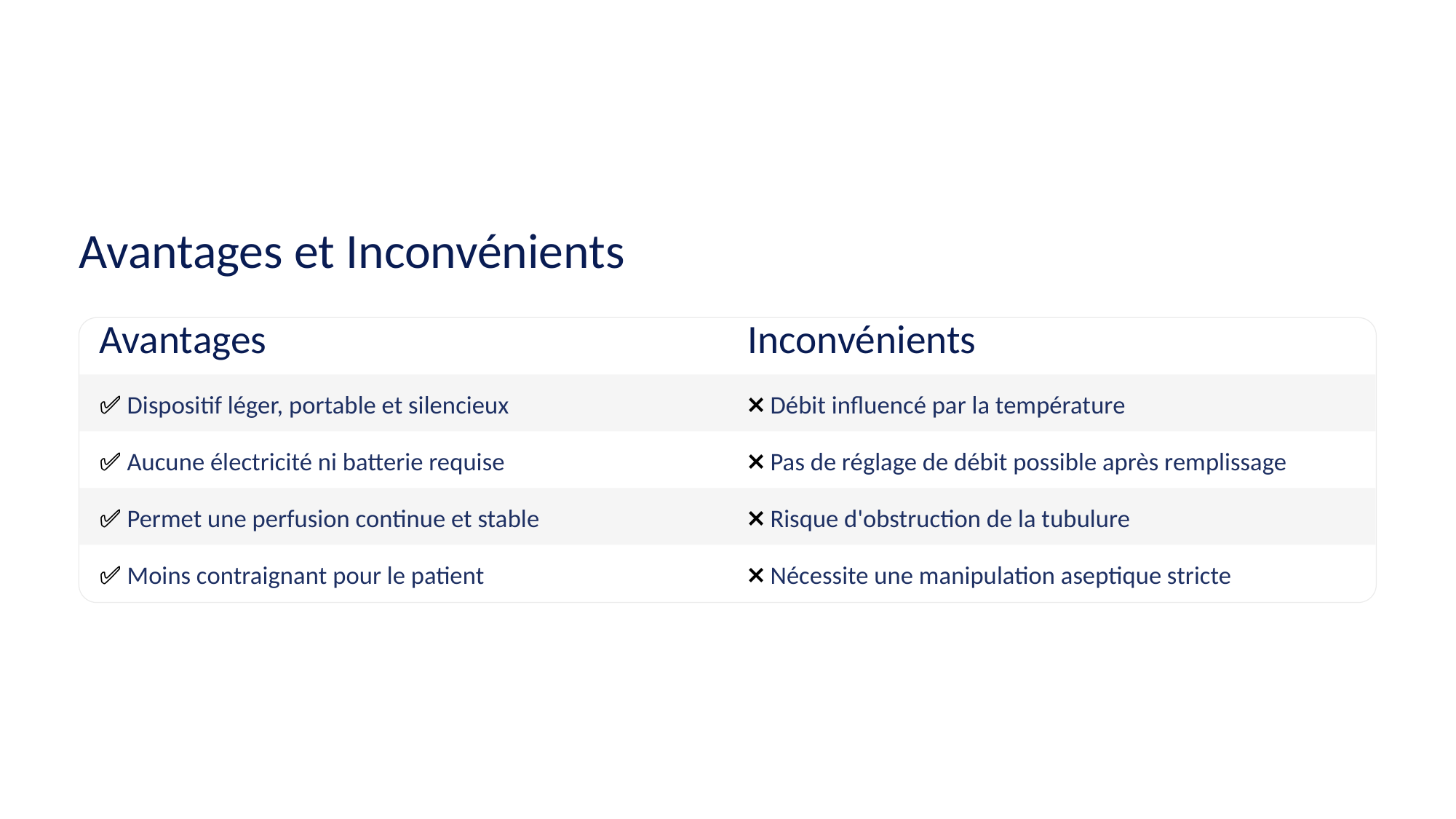

Avantages et Inconvénients

Avantages
Inconvénients

✅ Dispositif léger, portable et silencieux
❌ Débit influencé par la température

✅ Aucune électricité ni batterie requise
❌ Pas de réglage de débit possible après remplissage

✅ Permet une perfusion continue et stable
❌ Risque d'obstruction de la tubulure

✅ Moins contraignant pour le patient
❌ Nécessite une manipulation aseptique stricte